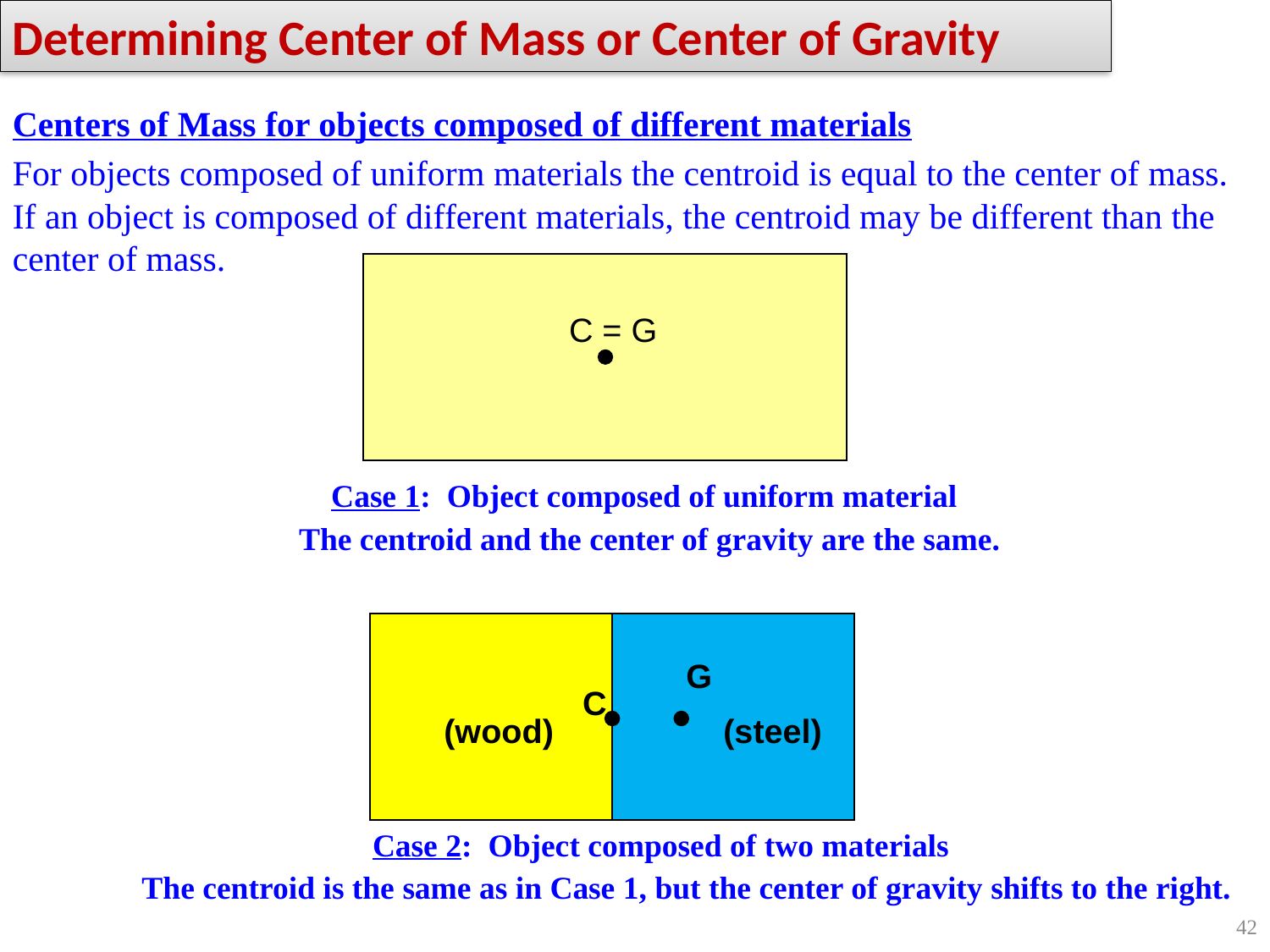

Determining Center of Mass or Center of Gravity
Centers of Mass for objects composed of different materials
For objects composed of uniform materials the centroid is equal to the center of mass.  If an object is composed of different materials, the centroid may be different than the center of mass.

C = G

Case 1:  Object composed of uniform material

The centroid and the center of gravity are the same.

G

C

(wood)
(steel)

Case 2:  Object composed of two materials

The centroid is the same as in Case 1, but the center of gravity shifts to the right.
42